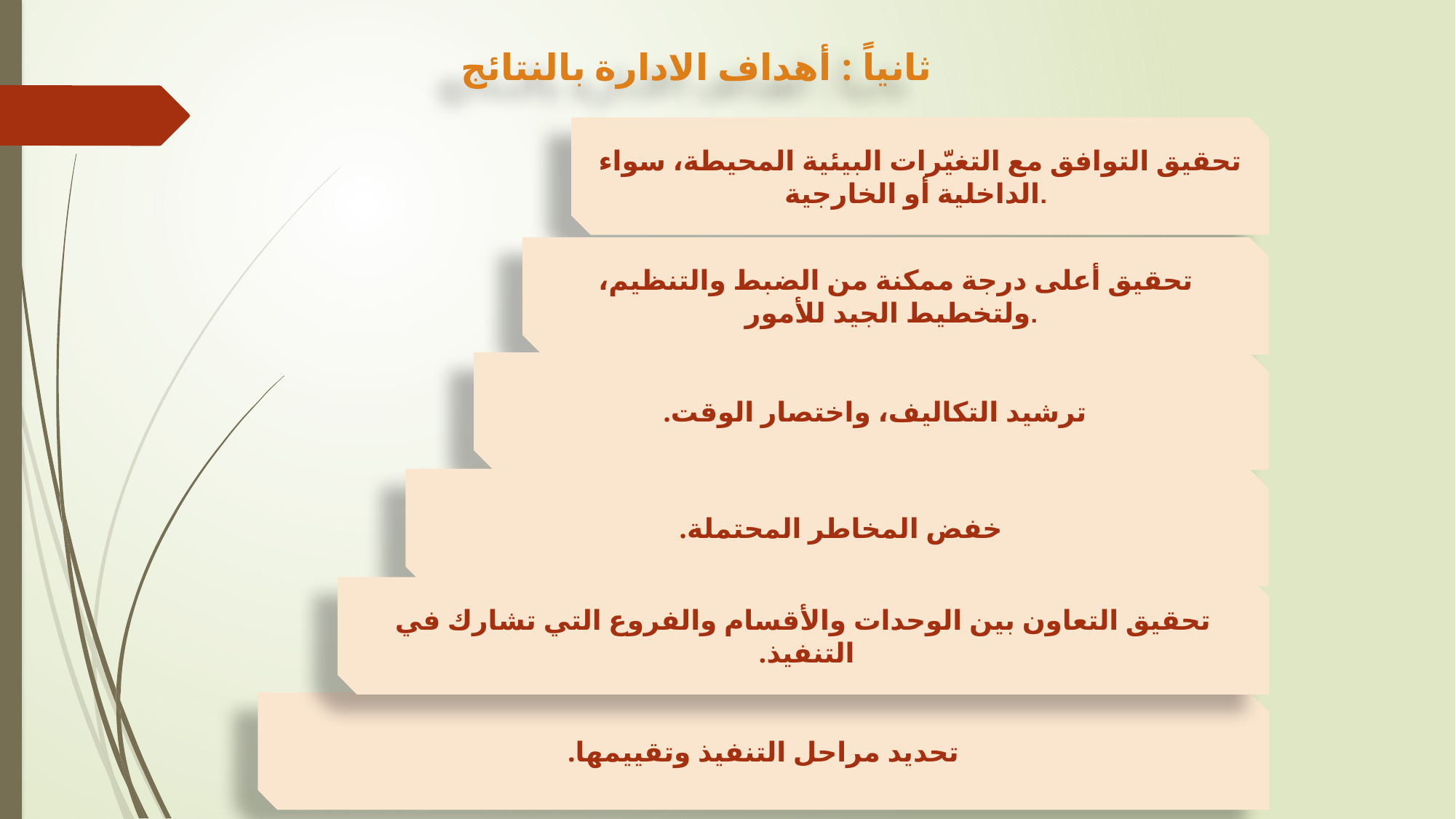

ثانياً : أهداف الادارة بالنتائج
تحقيق التوافق مع التغيّرات البيئية المحيطة، سواء الداخلية أو الخارجية.
تحقيق أعلى درجة ممكنة من الضبط والتنظيم، ولتخطيط الجيد للأمور.
ترشيد التكاليف، واختصار الوقت.
خفض المخاطر المحتملة.
تحقيق التعاون بين الوحدات والأقسام والفروع التي تشارك في التنفيذ.
تحديد مراحل التنفيذ وتقييمها.